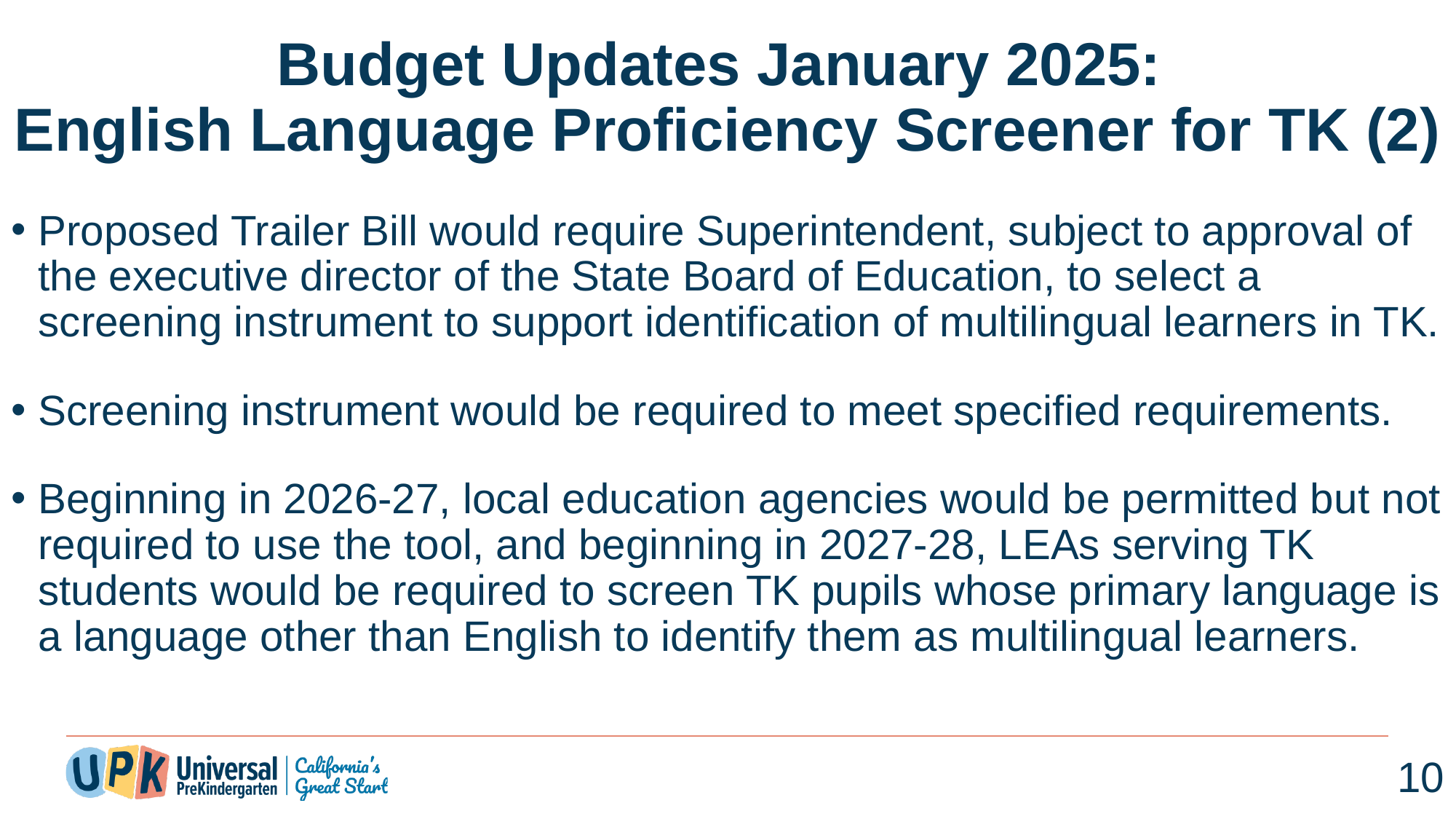

# Budget Updates January 2025: English Language Proficiency Screener for TK (2)
Proposed Trailer Bill would require Superintendent, subject to approval of the executive director of the State Board of Education, to select a screening instrument to support identification of multilingual learners in TK.
Screening instrument would be required to meet specified requirements.
Beginning in 2026-27, local education agencies would be permitted but not required to use the tool, and beginning in 2027-28, LEAs serving TK students would be required to screen TK pupils whose primary language is a language other than English to identify them as multilingual learners.

10